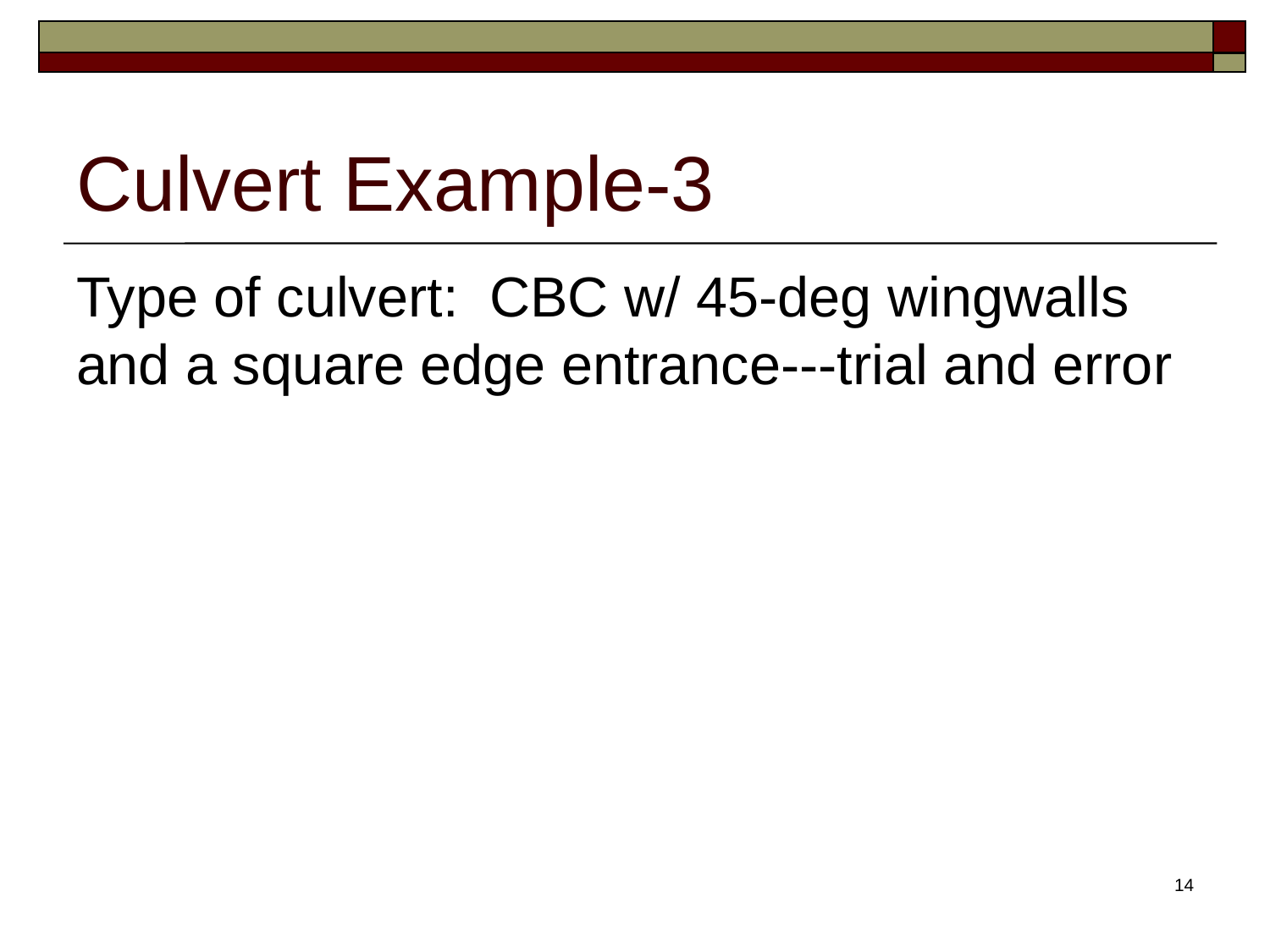

# Culvert Example-3
Type of culvert:  CBC w/ 45-deg wingwalls and a square edge entrance---trial and error

14